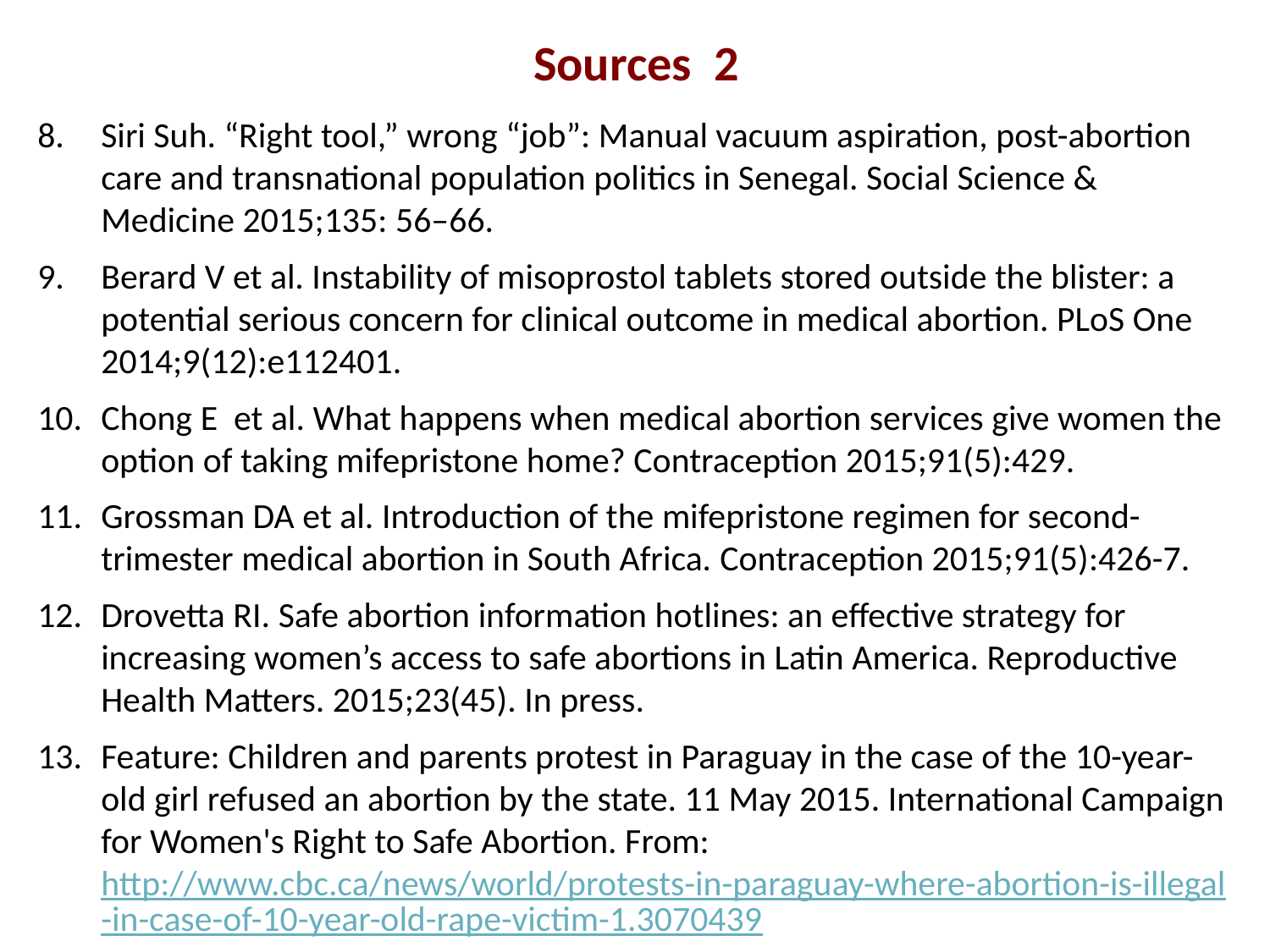

# Sources  2
Siri Suh. “Right tool,” wrong “job”: Manual vacuum aspiration, post-abortion care and transnational population politics in Senegal. Social Science & Medicine 2015;135: 56–66.
Berard V et al. Instability of misoprostol tablets stored outside the blister: a potential serious concern for clinical outcome in medical abortion. PLoS One 2014;9(12):e112401.
Chong E  et al. What happens when medical abortion services give women the option of taking mifepristone home? Contraception 2015;91(5):429.
Grossman DA et al. Introduction of the mifepristone regimen for second-trimester medical abortion in South Africa. Contraception 2015;91(5):426-7.
Drovetta RI. Safe abortion information hotlines: an effective strategy for increasing women’s access to safe abortions in Latin America. Reproductive Health Matters. 2015;23(45). In press.
Feature: Children and parents protest in Paraguay in the case of the 10-year-old girl refused an abortion by the state. 11 May 2015. International Campaign for Women's Right to Safe Abortion. From: http://www.cbc.ca/news/world/protests-in-paraguay-where-abortion-is-illegal-in-case-of-10-year-old-rape-victim-1.3070439 .